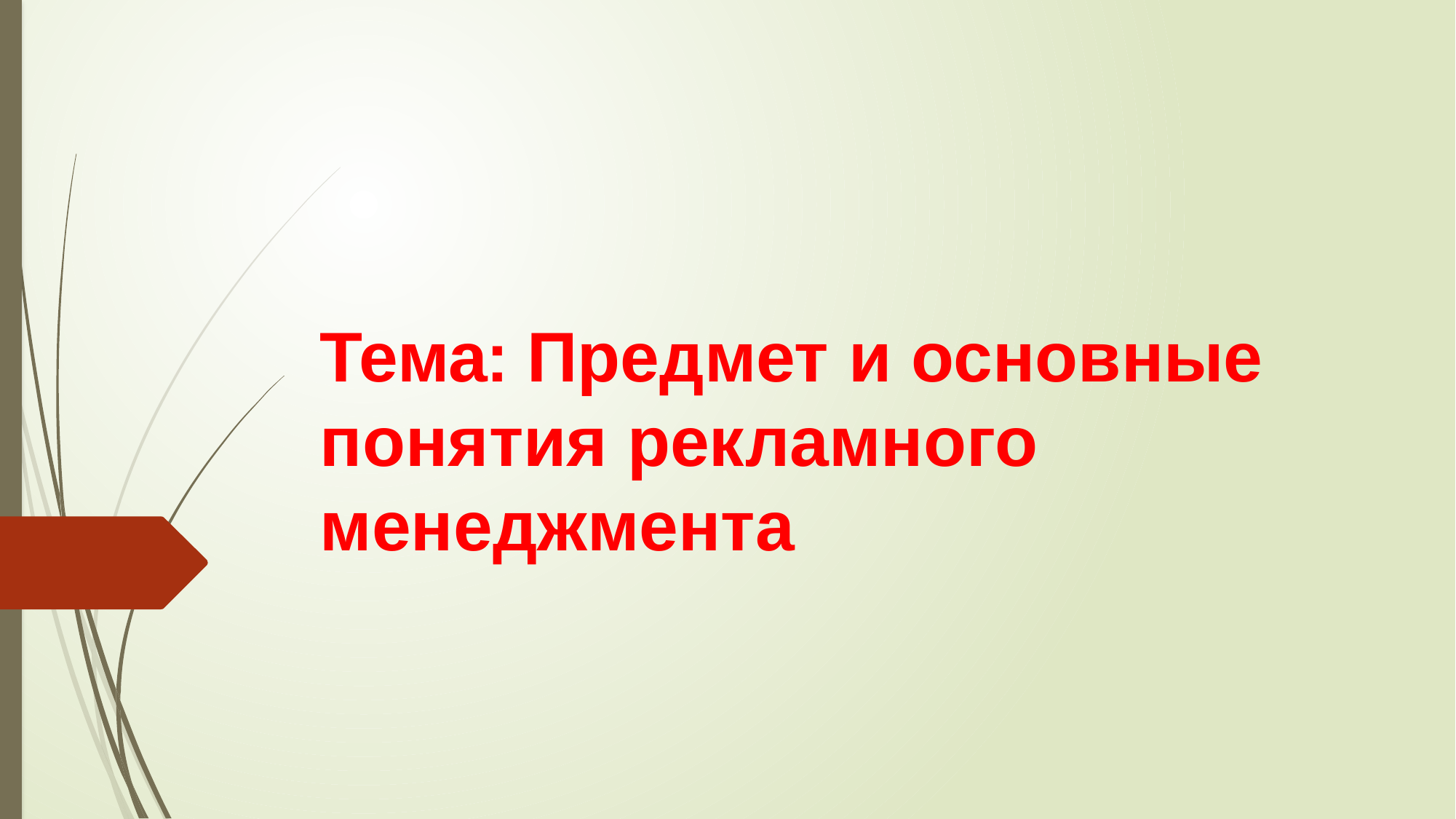

# Тема: Предмет и основные понятия рекламного менеджмента